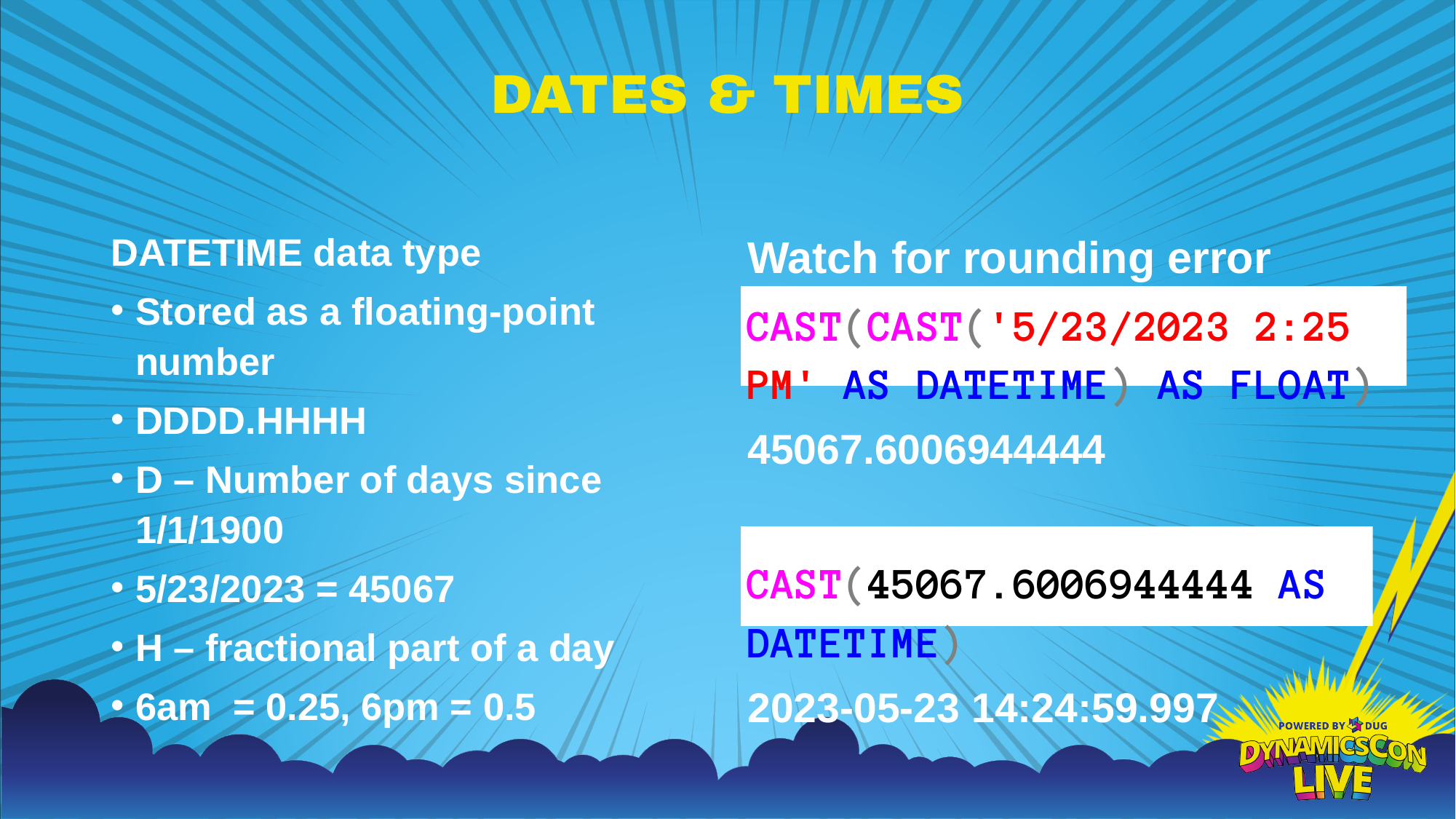

# DATES & TIMES
DATETIME data type
Stored as a floating-point number
DDDD.HHHH
D – Number of days since 1/1/1900
5/23/2023 = 45067
H – fractional part of a day
6am  = 0.25, 6pm = 0.5
Watch for rounding error
CAST(CAST('5/23/2023 2:25 PM' AS DATETIME) AS FLOAT)
45067.6006944444

CAST(45067.6006944444 AS DATETIME)
2023-05-23 14:24:59.997